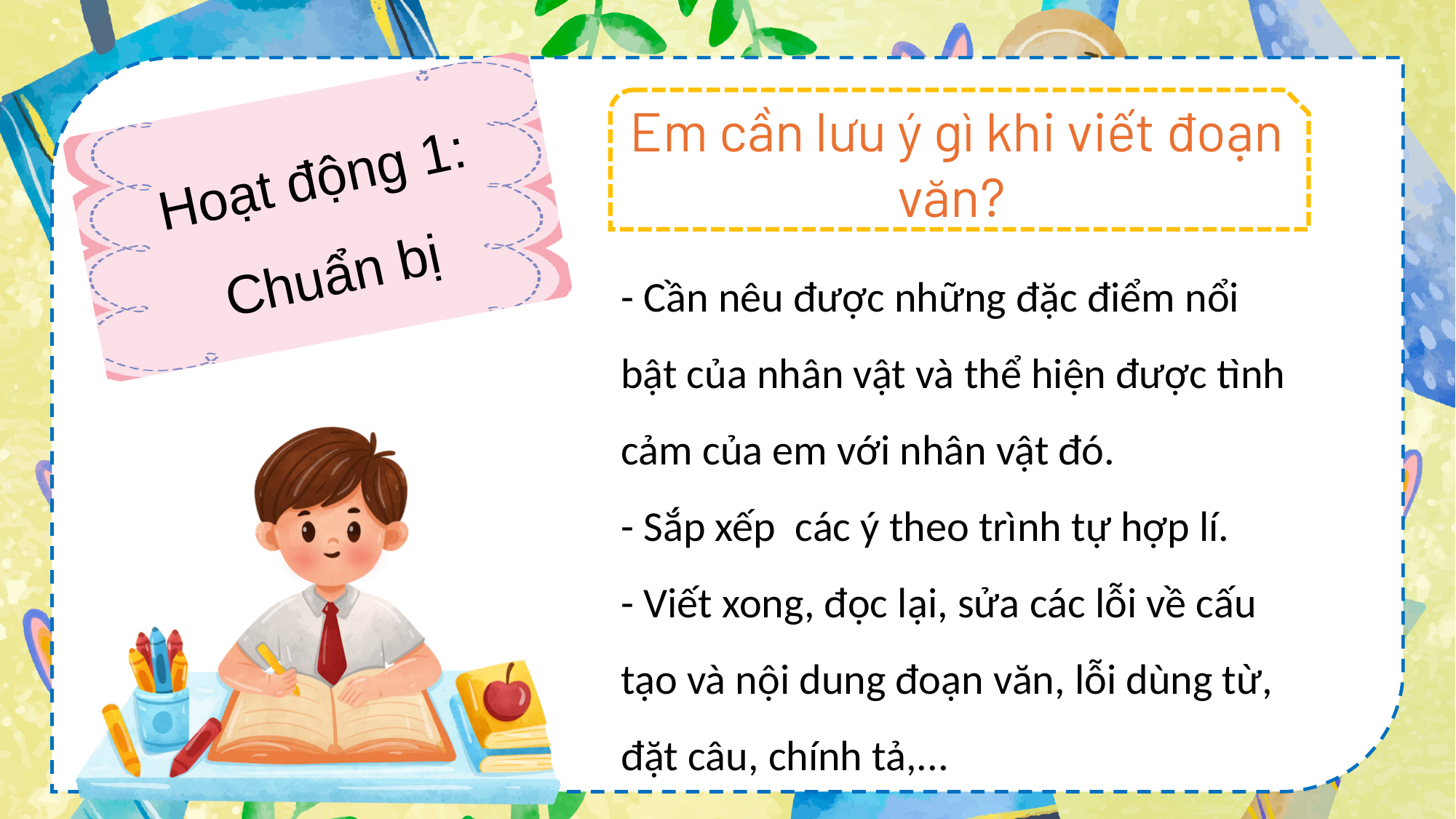

Em cần lưu ý gì khi viết đoạn văn?

Hoạt động 1:
Chuẩn bị
- Cần nêu được những đặc điểm nổi bật của nhân vật và thể hiện được tình cảm của em với nhân vật đó.
- Sắp xếp  các ý theo trình tự hợp lí.
- Viết xong, đọc lại, sửa các lỗi về cấu tạo và nội dung đoạn văn, lỗi dùng từ, đặt câu, chính tả,...